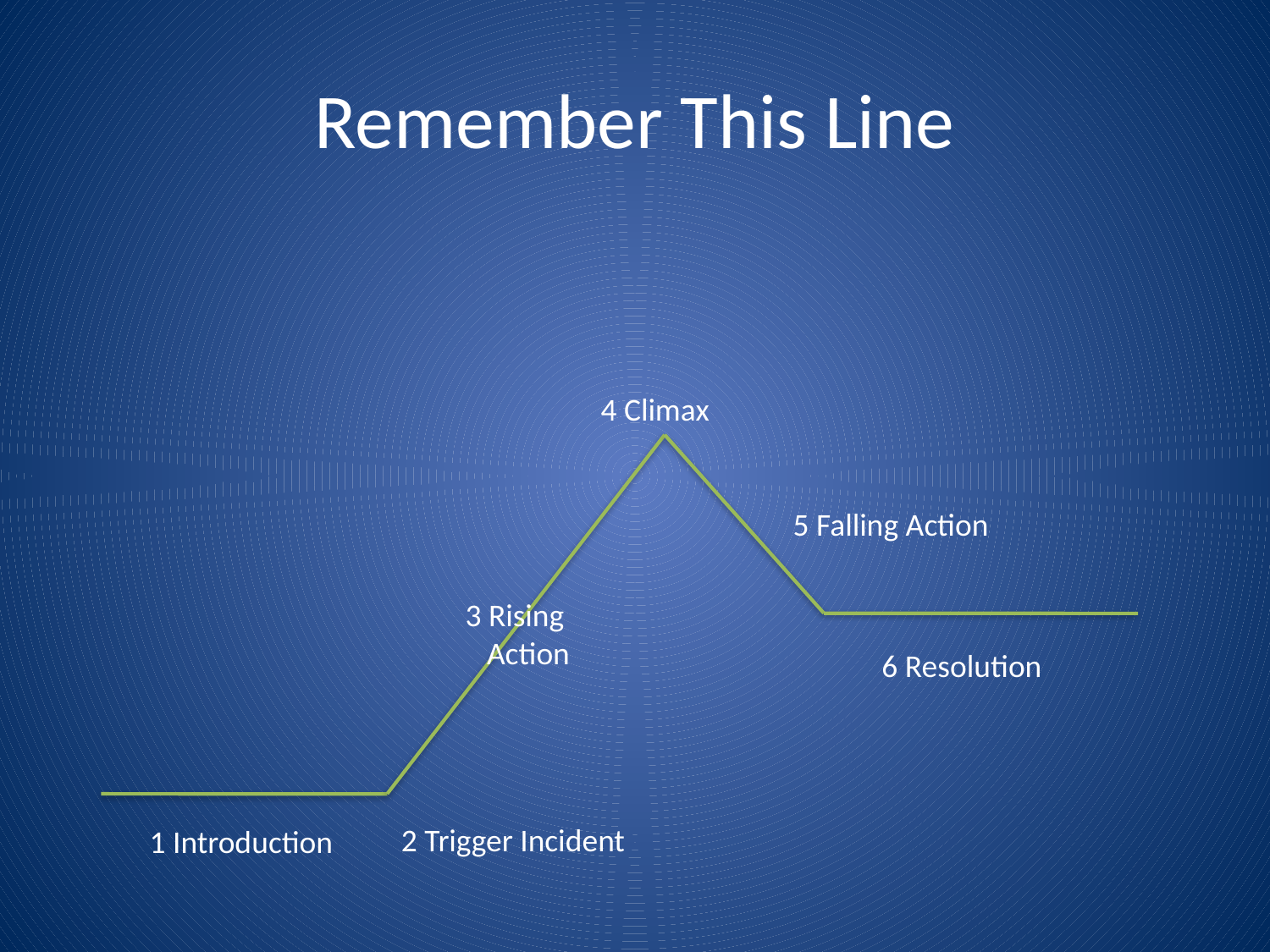

# Remember This Line
4 Climax
5 Falling Action
3 Rising
   Action
6 Resolution
2 Trigger Incident
1 Introduction